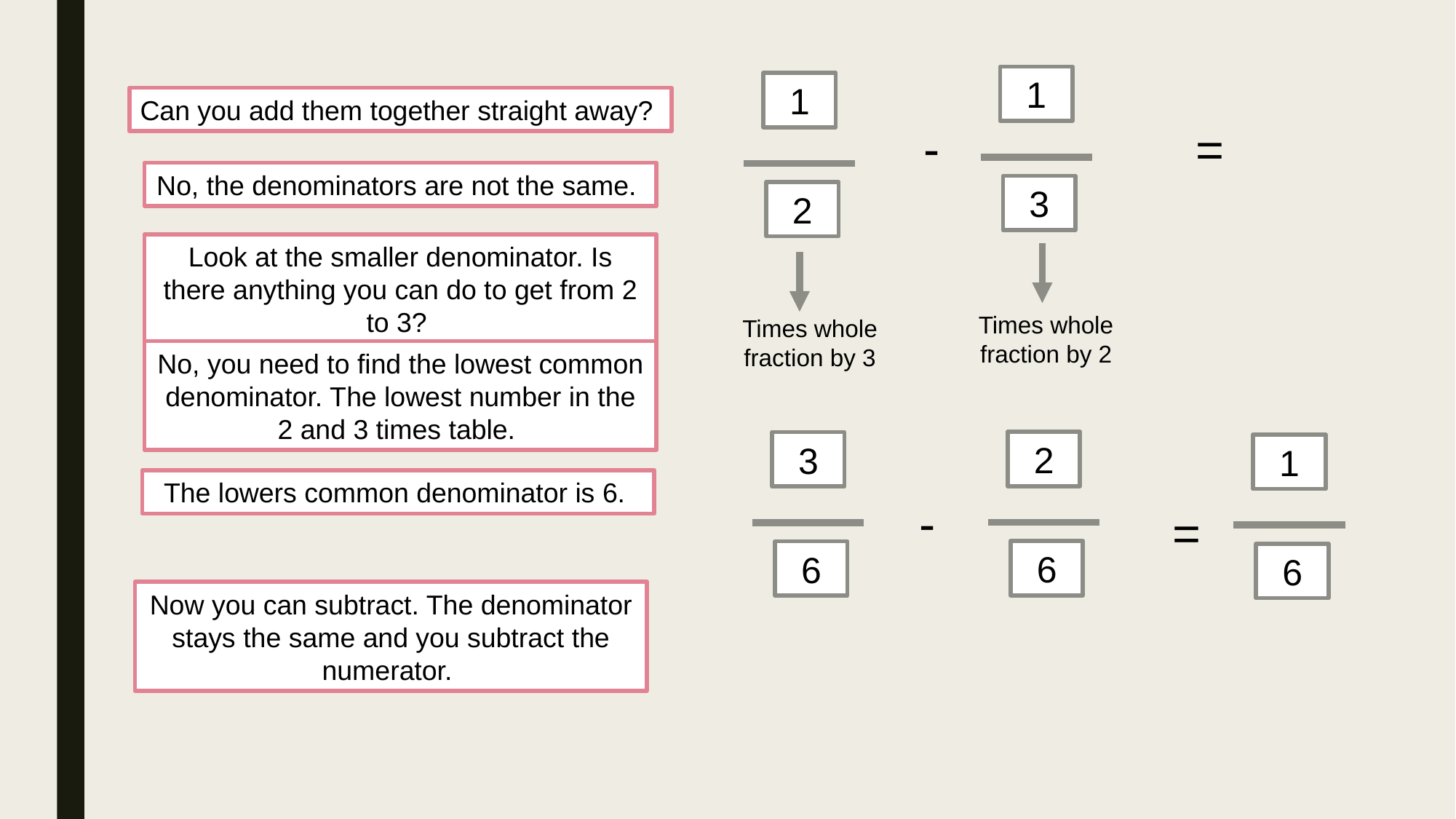

1
3
1
2
Can you add them together straight away?
-
=
No, the denominators are not the same.
Look at the smaller denominator. Is there anything you can do to get from 2 to 3?
Times whole fraction by 2
Times whole fraction by 3
No, you need to find the lowest common denominator. The lowest number in the 2 and 3 times table.
2
6
3
6
1
6
The lowers common denominator is 6.
-
=
Now you can subtract. The denominator stays the same and you subtract the numerator.